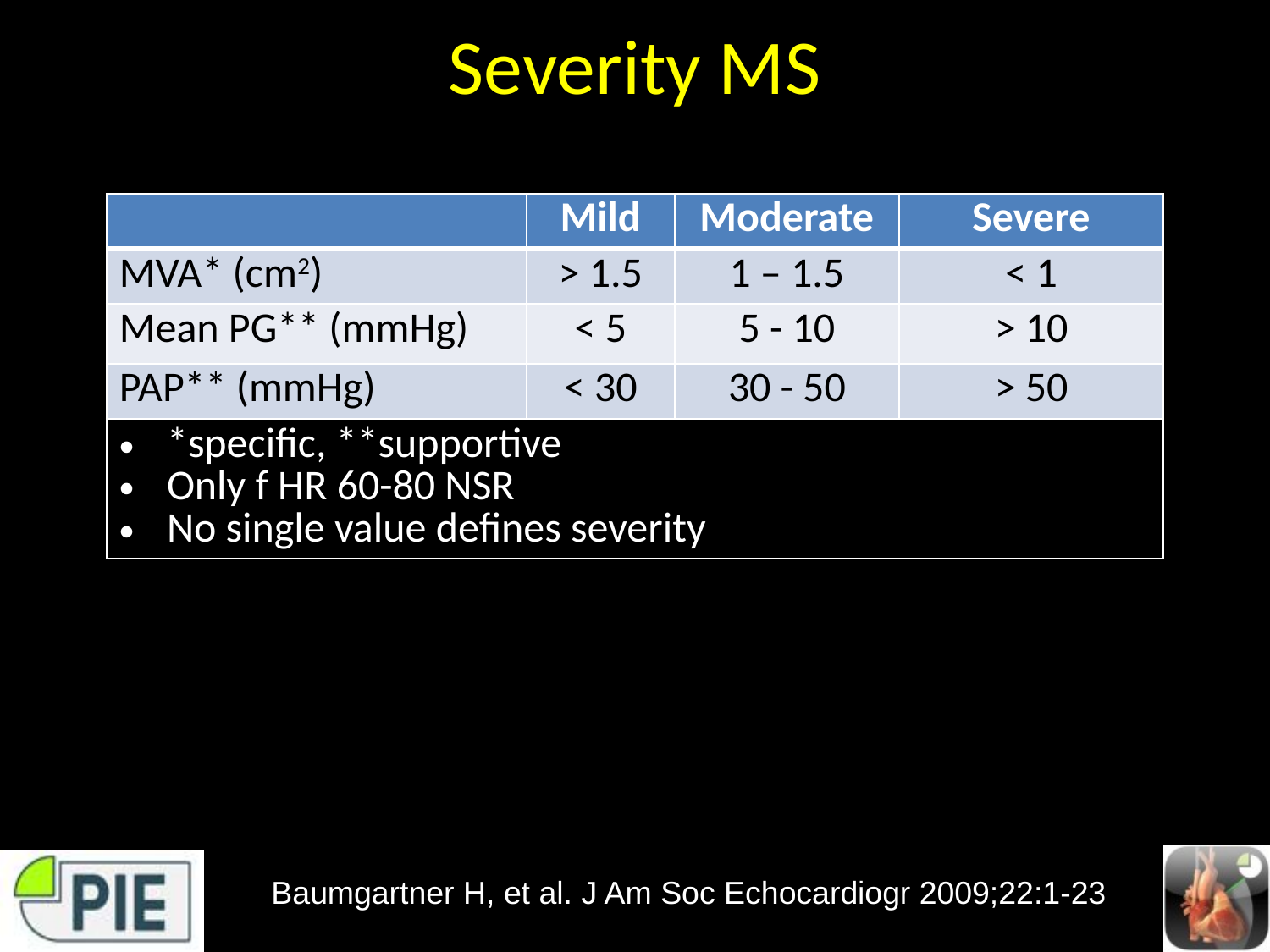

# Severity MS
|  | Mild | Moderate | Severe |
| --- | --- | --- | --- |
| MVA\* (cm2) | > 1.5 | 1 – 1.5 | < 1 |
| Mean PG\*\* (mmHg) | < 5 | 5 - 10 | > 10 |
| PAP\*\* (mmHg) | < 30 | 30 - 50 | > 50 |
| \*specific, \*\*supportive Only f HR 60-80 NSR No single value defines severity |  |  |  |
Baumgartner H, et al. J Am Soc Echocardiogr 2009;22:1-23